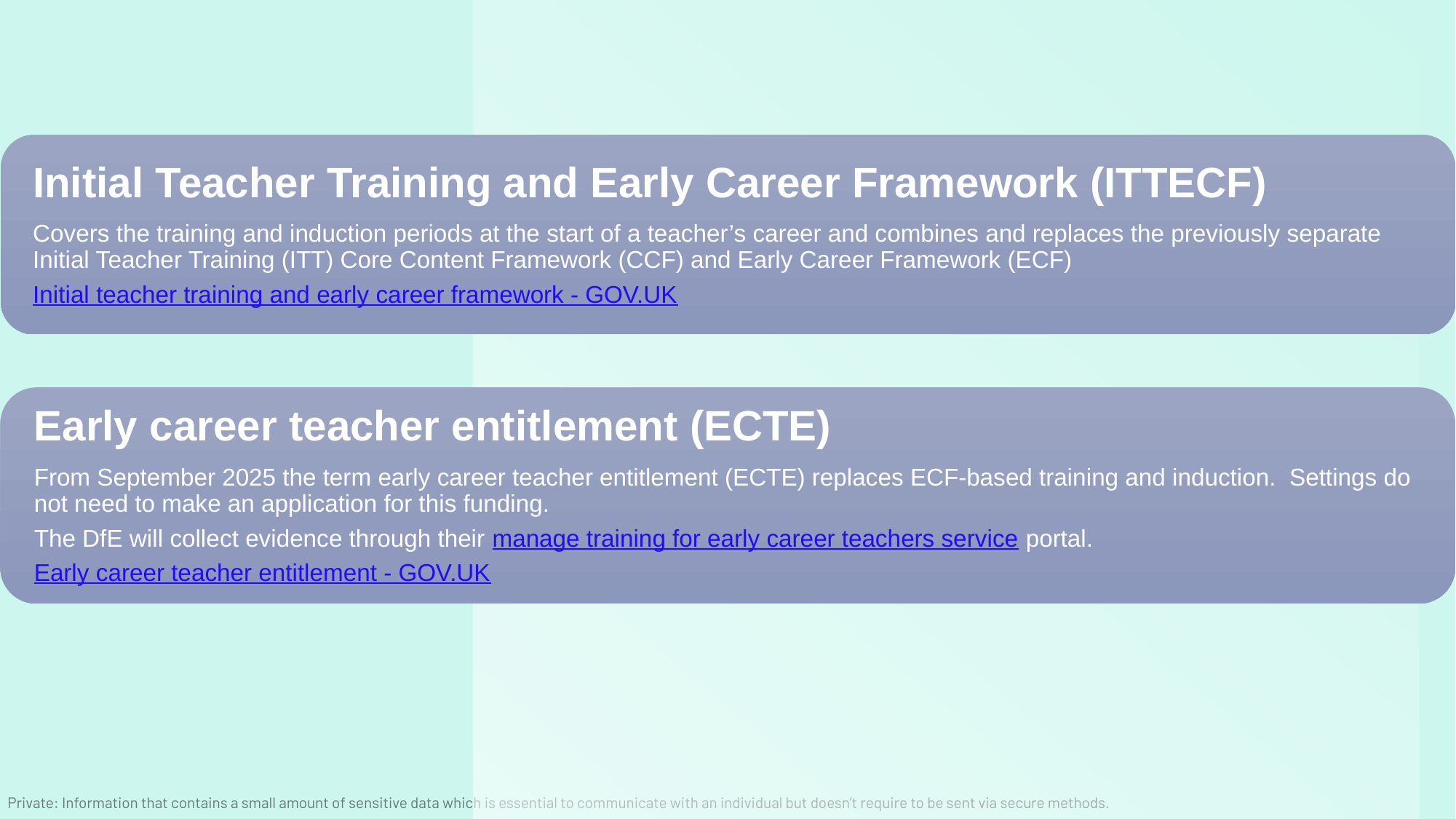

Initial Teacher Training and Early Career Framework (ITTECF)
Covers the training and induction periods at the start of a teacher’s career and combines and replaces the previously separate Initial Teacher Training (ITT) Core Content Framework (CCF) and Early Career Framework (ECF)
Initial teacher training and early career framework - GOV.UK
Early career teacher entitlement (ECTE)
From September 2025 the term early career teacher entitlement (ECTE) replaces ECF-based training and induction.  Settings do not need to make an application for this funding.
The DfE will collect evidence through their manage training for early career teachers service portal.
Early career teacher entitlement - GOV.UK